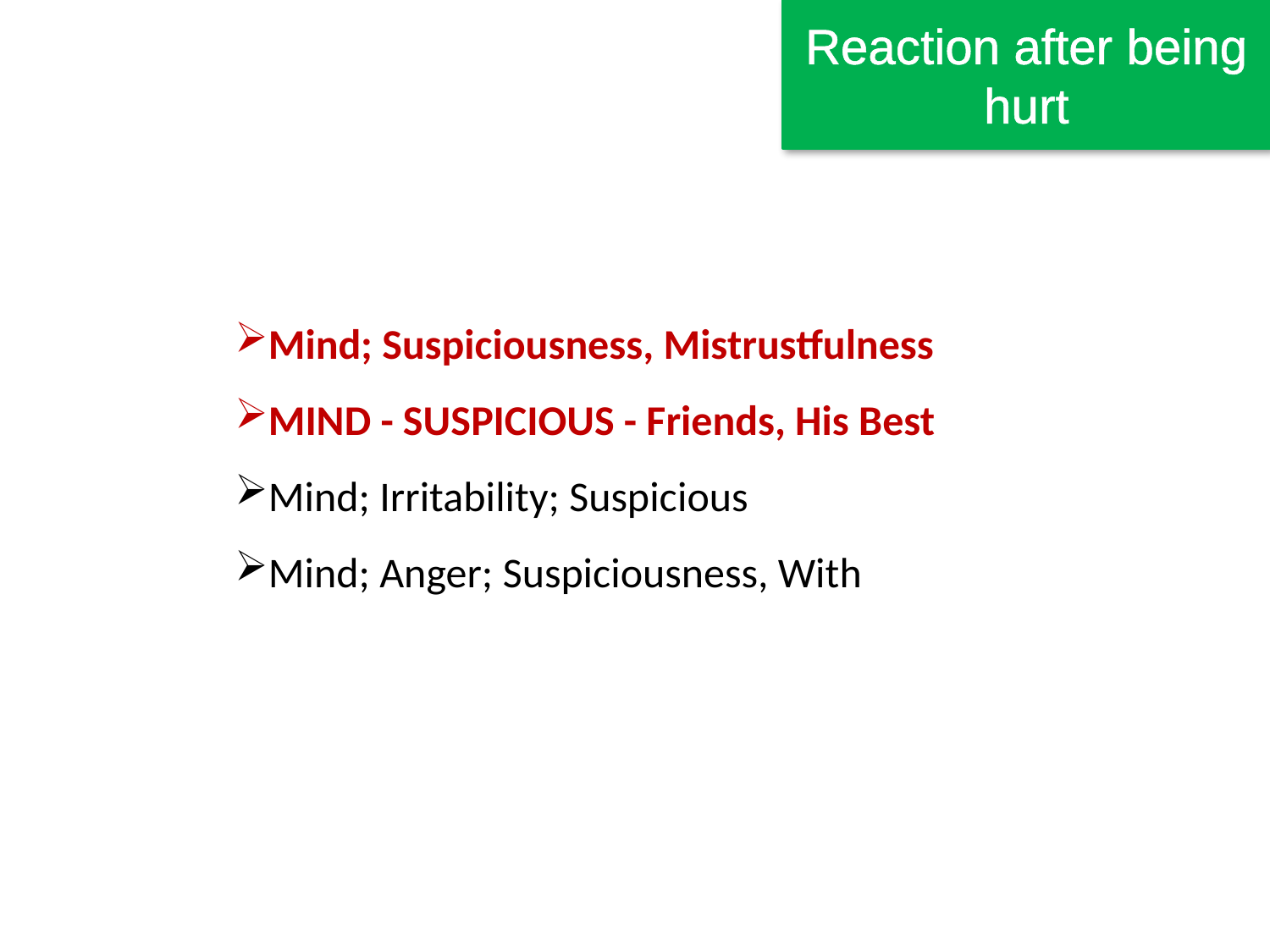

Reaction after being hurt
Mind; Suspiciousness, Mistrustfulness
MIND - SUSPICIOUS - Friends, His Best
Mind; Irritability; Suspicious
Mind; Anger; Suspiciousness, With